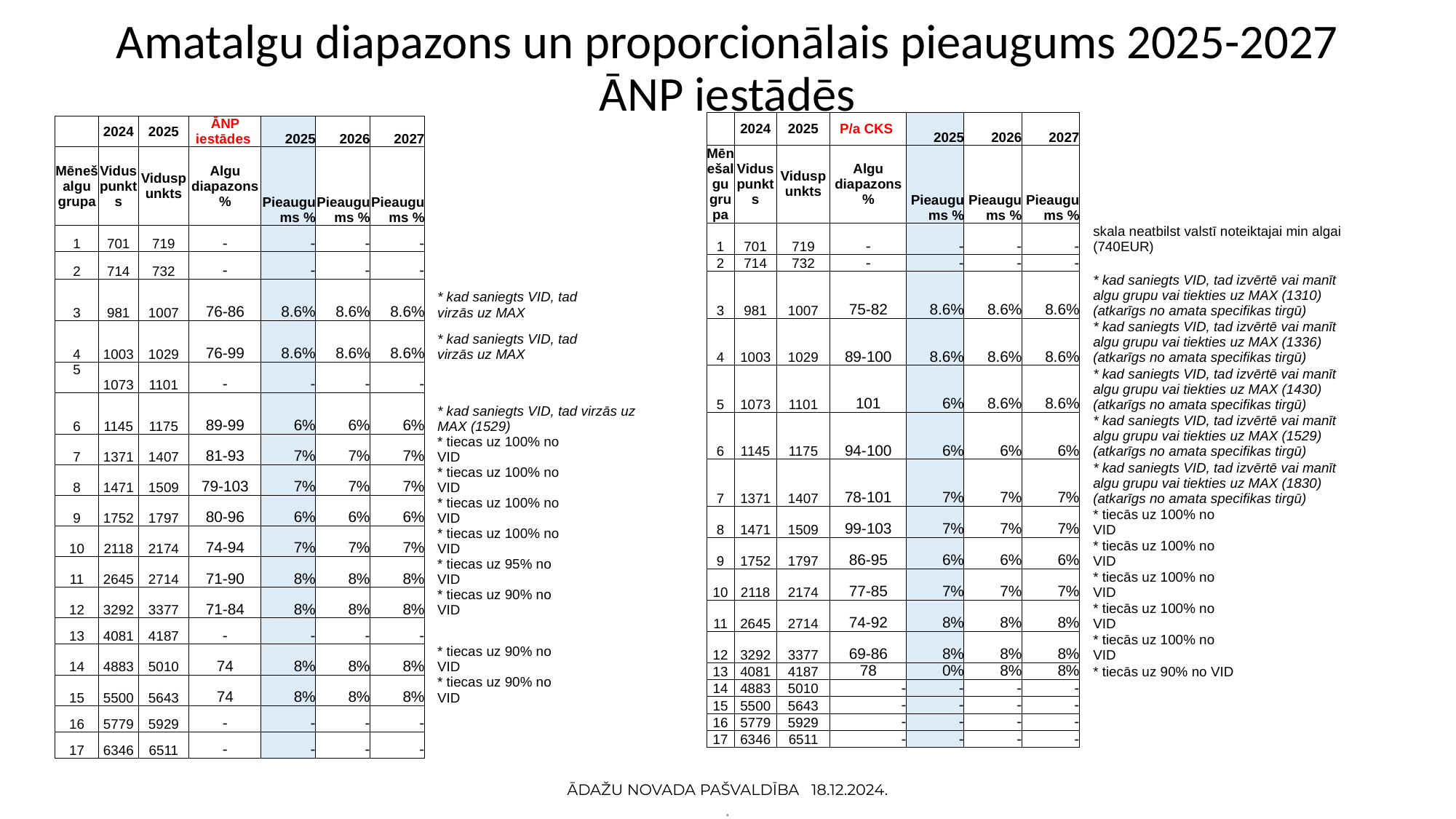

# Amatalgu diapazons un proporcionālais pieaugums 2025-2027 ĀNP iestādēs
|  | 2024 | 2025 | P/a CKS | 2025 | 2026 | 2027 |  |  |  |  |  |  |  |  |
| --- | --- | --- | --- | --- | --- | --- | --- | --- | --- | --- | --- | --- | --- | --- |
| Mēnešalgu grupa | Viduspunkts | Viduspunkts | Algu diapazons % | Pieaugums % | Pieaugums % | Pieaugums % |  |  |  |  |  |  |  |  |
| 1 | 701 | 719 | - | - | - | - |  | skala neatbilst valstī noteiktajai min algai (740EUR) |  |  |  |  |  |  |
| 2 | 714 | 732 | - | - | - | - |  |  |  |  |  |  |  |  |
| 3 | 981 | 1007 | 75-82 | 8.6% | 8.6% | 8.6% |  | \* kad saniegts VID, tad izvērtē vai manīt algu grupu vai tiekties uz MAX (1310) (atkarīgs no amata specifikas tirgū) |  |  |  |  |  |  |
| 4 | 1003 | 1029 | 89-100 | 8.6% | 8.6% | 8.6% |  | \* kad saniegts VID, tad izvērtē vai manīt algu grupu vai tiekties uz MAX (1336) (atkarīgs no amata specifikas tirgū) |  |  |  |  |  |  |
| 5 | 1073 | 1101 | 101 | 6% | 8.6% | 8.6% |  | \* kad saniegts VID, tad izvērtē vai manīt algu grupu vai tiekties uz MAX (1430) (atkarīgs no amata specifikas tirgū) |  |  |  |  |  |  |
| 6 | 1145 | 1175 | 94-100 | 6% | 6% | 6% |  | \* kad saniegts VID, tad izvērtē vai manīt algu grupu vai tiekties uz MAX (1529) (atkarīgs no amata specifikas tirgū) |  |  |  |  |  |  |
| 7 | 1371 | 1407 | 78-101 | 7% | 7% | 7% |  | \* kad saniegts VID, tad izvērtē vai manīt algu grupu vai tiekties uz MAX (1830) (atkarīgs no amata specifikas tirgū) |  |  |  |  |  |  |
| 8 | 1471 | 1509 | 99-103 | 7% | 7% | 7% |  | \* tiecās uz 100% no VID |  |  |  |  |  |  |
| 9 | 1752 | 1797 | 86-95 | 6% | 6% | 6% |  | \* tiecās uz 100% no VID |  |  |  |  |  |  |
| 10 | 2118 | 2174 | 77-85 | 7% | 7% | 7% |  | \* tiecās uz 100% no VID |  |  |  |  |  |  |
| 11 | 2645 | 2714 | 74-92 | 8% | 8% | 8% |  | \* tiecās uz 100% no VID |  |  |  |  |  |  |
| 12 | 3292 | 3377 | 69-86 | 8% | 8% | 8% |  | \* tiecās uz 100% no VID |  |  |  |  |  |  |
| 13 | 4081 | 4187 | 78 | 0% | 8% | 8% |  | \* tiecās uz 90% no VID |  |  |  |  |  |  |
| 14 | 4883 | 5010 | - | - | - | - |  |  |  |  |  |  |  |  |
| 15 | 5500 | 5643 | - | - | - | - |  |  |  |  |  |  |  |  |
| 16 | 5779 | 5929 | - | - | - | - |  |  |  |  |  |  |  |  |
| 17 | 6346 | 6511 | - | - | - | - |  |  |  |  |  |  |  |  |
|  | 2024 | 2025 | ĀNP iestādes | 2025 | 2026 | 2027 |  |  |  |  |  |  |  |
| --- | --- | --- | --- | --- | --- | --- | --- | --- | --- | --- | --- | --- | --- |
| Mēnešalgu grupa | Viduspunkts | Viduspunkts | Algu diapazons % | Pieaugums % | Pieaugums % | Pieaugums % |  |  |  |  |  |  |  |
| 1 | 701 | 719 | - | - | - | - |  |  |  |  |  |  |  |
| 2 | 714 | 732 | - | - | - | - |  |  |  |  |  |  |  |
| 3 | 981 | 1007 | 76-86 | 8.6% | 8.6% | 8.6% |  | \* kad saniegts VID, tad virzās uz MAX |  |  |  |  |  |
| 4 | 1003 | 1029 | 76-99 | 8.6% | 8.6% | 8.6% |  | \* kad saniegts VID, tad virzās uz MAX |  |  |  |  |  |
| 5 | 1073 | 1101 | - | - | - | - |  |  |  |  |  |  |  |
| 6 | 1145 | 1175 | 89-99 | 6% | 6% | 6% |  | \* kad saniegts VID, tad virzās uz MAX (1529) |  |  |  |  |  |
| 7 | 1371 | 1407 | 81-93 | 7% | 7% | 7% |  | \* tiecas uz 100% no VID |  |  |  |  |  |
| 8 | 1471 | 1509 | 79-103 | 7% | 7% | 7% |  | \* tiecas uz 100% no VID |  |  |  |  |  |
| 9 | 1752 | 1797 | 80-96 | 6% | 6% | 6% |  | \* tiecas uz 100% no VID |  |  |  |  |  |
| 10 | 2118 | 2174 | 74-94 | 7% | 7% | 7% |  | \* tiecas uz 100% no VID |  |  |  |  |  |
| 11 | 2645 | 2714 | 71-90 | 8% | 8% | 8% |  | \* tiecas uz 95% no VID |  |  |  |  |  |
| 12 | 3292 | 3377 | 71-84 | 8% | 8% | 8% |  | \* tiecas uz 90% no VID |  |  |  |  |  |
| 13 | 4081 | 4187 | - | - | - | - |  |  |  |  |  |  |  |
| 14 | 4883 | 5010 | 74 | 8% | 8% | 8% |  | \* tiecas uz 90% no VID |  |  |  |  |  |
| 15 | 5500 | 5643 | 74 | 8% | 8% | 8% |  | \* tiecas uz 90% no VID |  |  |  |  |  |
| 16 | 5779 | 5929 | - | - | - | - |  |  |  |  |  |  |  |
| 17 | 6346 | 6511 | - | - | - | - |  |  |  |  |  |  |  |
ĀDAŽU NOVADA PAŠVALDĪBA   18.12.2024.
.